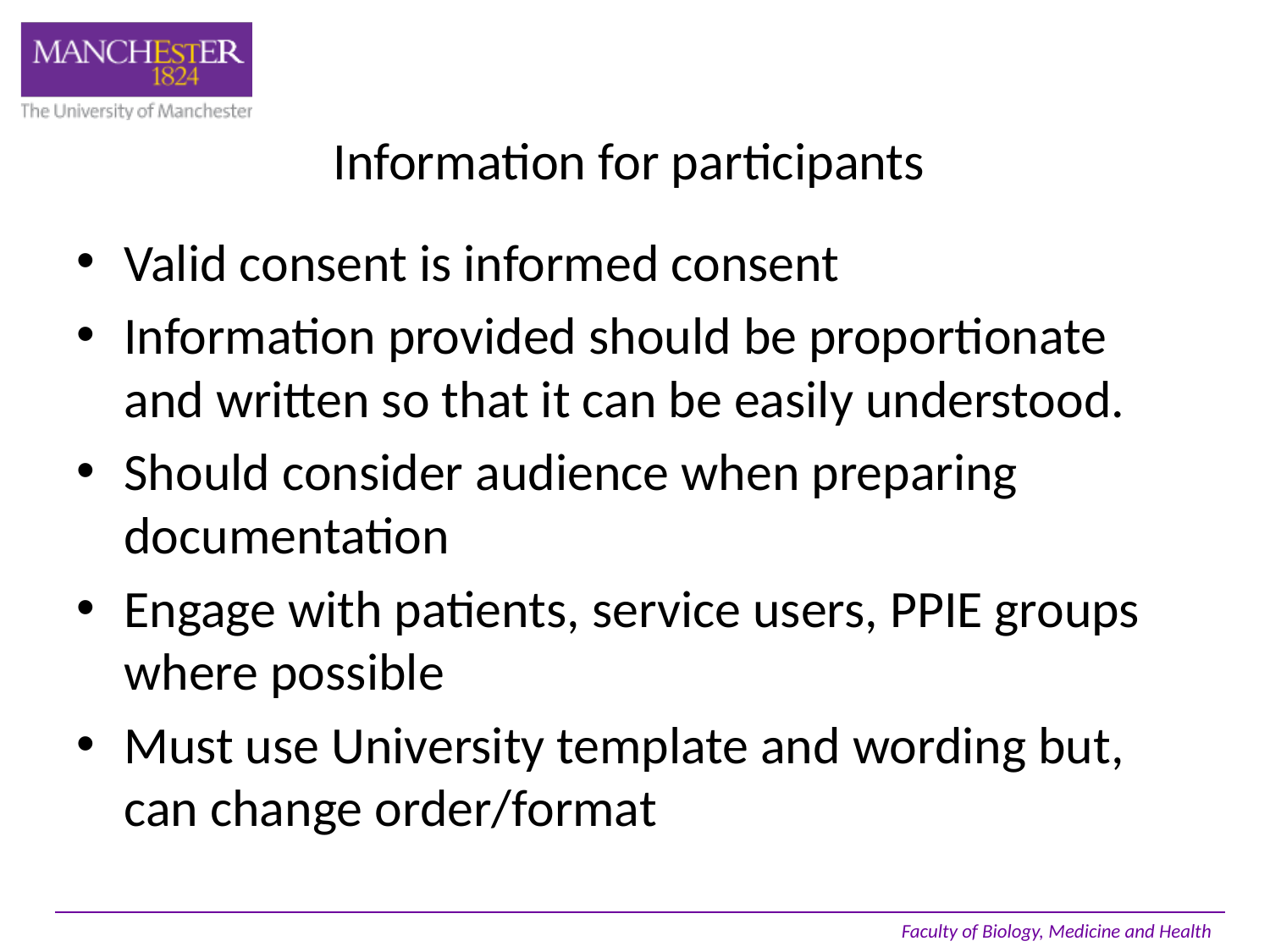

# Information for participants
Valid consent is informed consent
Information provided should be proportionate and written so that it can be easily understood.
Should consider audience when preparing documentation
Engage with patients, service users, PPIE groups where possible
Must use University template and wording but, can change order/format